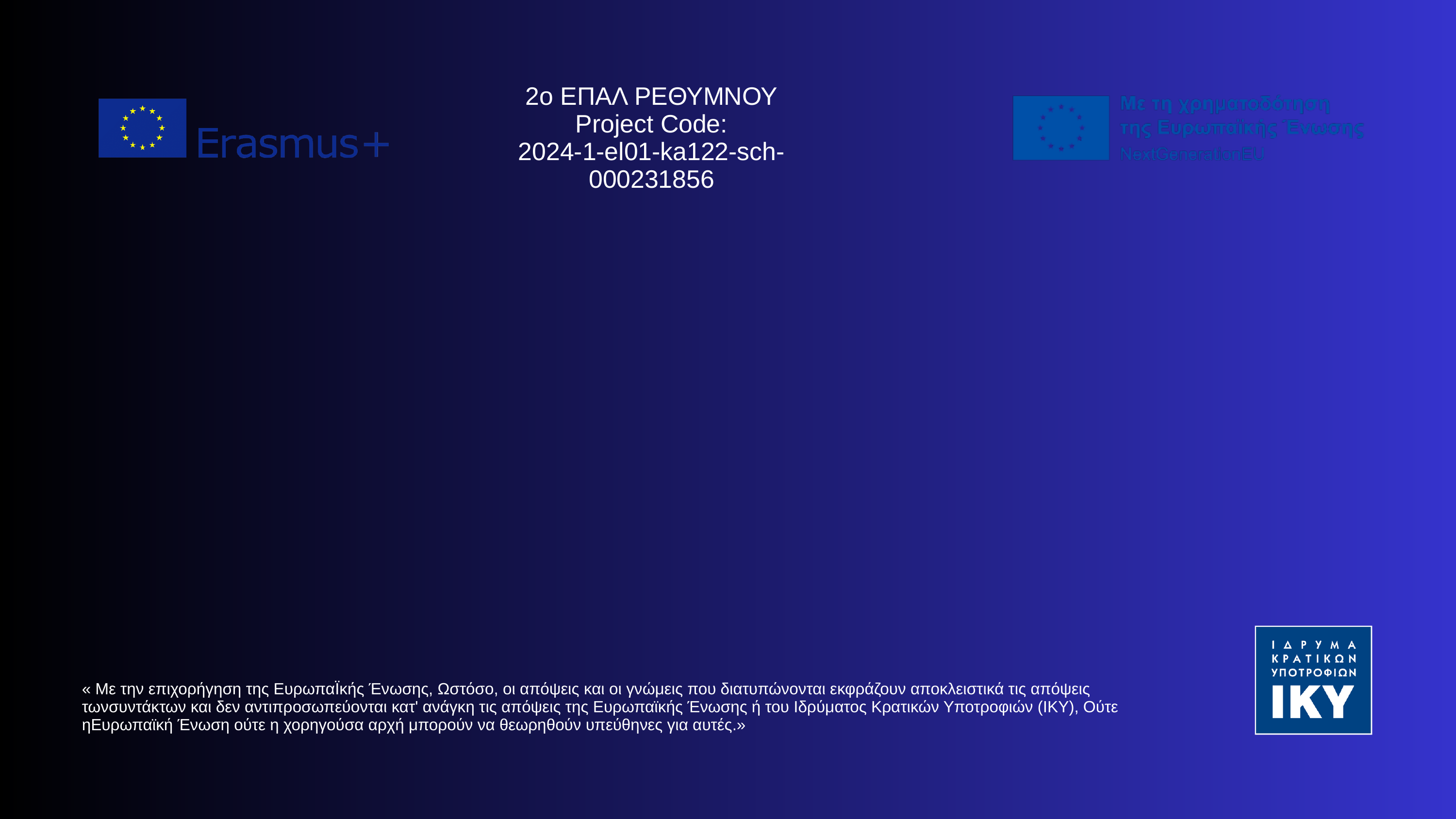

2ο ΕΠΑΛ ΡΕΘΥΜΝΟΥ​
Project Code:​
2024-1-el01-ka122-sch-000231856​

« Με την επιχορήγηση της ΕυρωπαΪκής Ένωσης, Ωστόσο, οι απόψεις και οι γνώμεις που διατυπώνονται εκφράζουν αποκλειστικά τις απόψεις τωνσυντάκτων και δεν αντιπροσωπεύονται κατ' ανάγκη τις απόψεις της Ευρωπαϊκής Ένωσης ή του Ιδρύματος Κρατικών Υποτροφιών (ΙΚΥ), Ούτε ηΕυρωπαϊκή Ένωση ούτε η χορηγούσα αρχή μπορούν να θεωρηθούν υπεύθηνες για αυτές.» ​